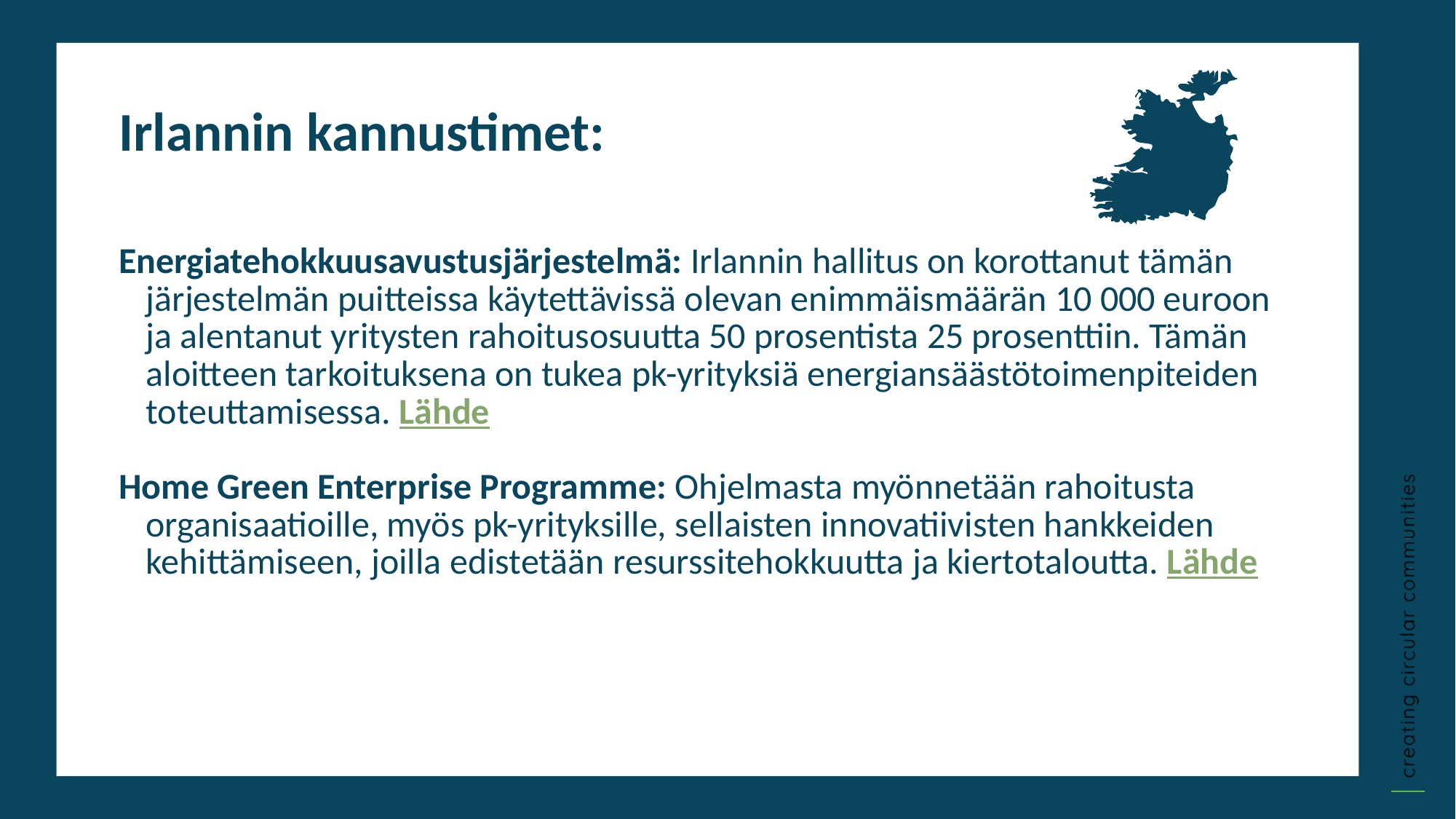

Irlannin kannustimet:
Energiatehokkuusavustusjärjestelmä: Irlannin hallitus on korottanut tämän järjestelmän puitteissa käytettävissä olevan enimmäismäärän 10 000 euroon ja alentanut yritysten rahoitusosuutta 50 prosentista 25 prosenttiin. Tämän aloitteen tarkoituksena on tukea pk-yrityksiä energiansäästötoimenpiteiden toteuttamisessa. Lähde

Home Green Enterprise Programme: Ohjelmasta myönnetään rahoitusta organisaatioille, myös pk-yrityksille, sellaisten innovatiivisten hankkeiden kehittämiseen, joilla edistetään resurssitehokkuutta ja kiertotaloutta. Lähde